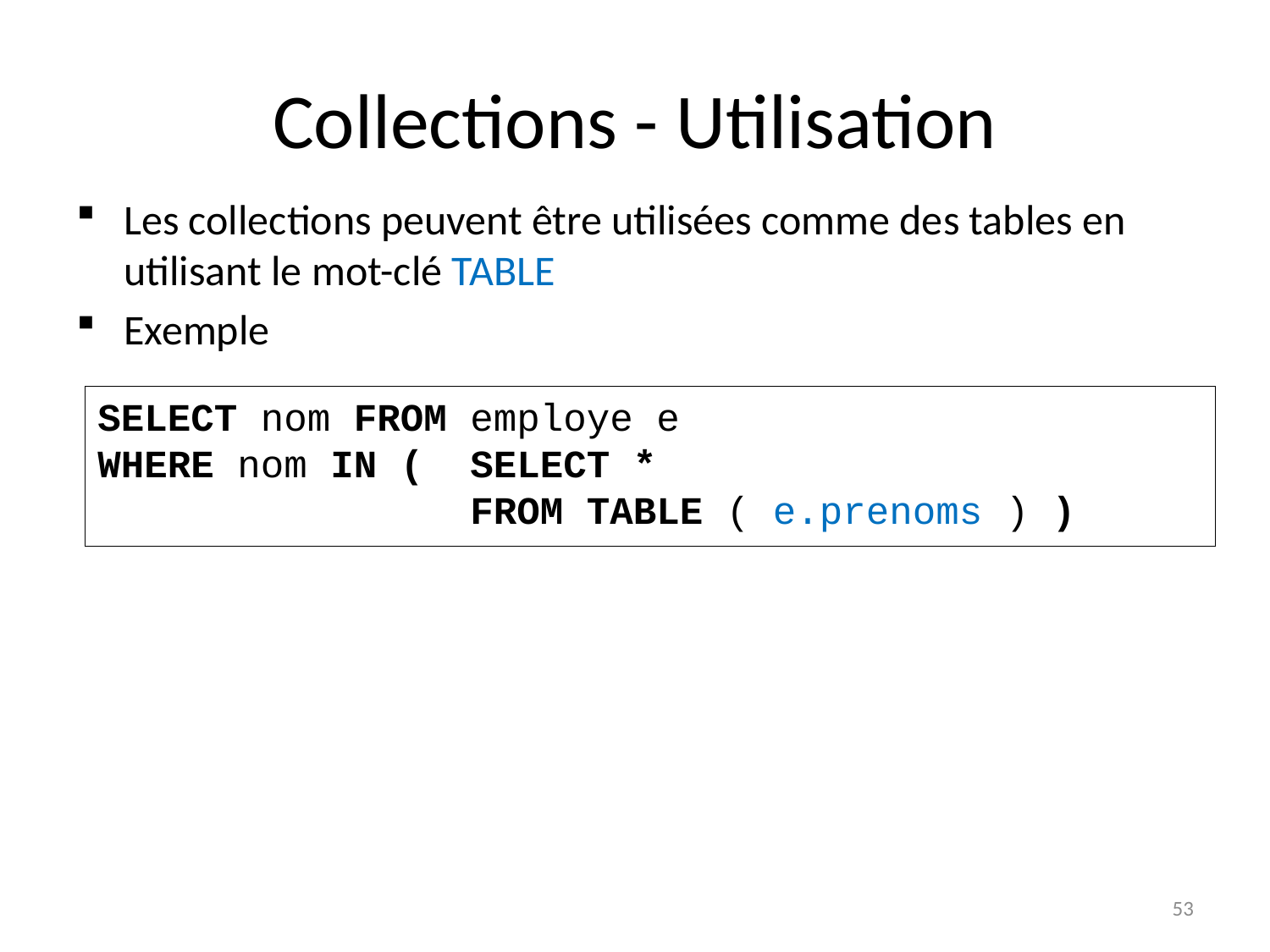

# Collections - Utilisation
Les collections peuvent être utilisées comme des tables en utilisant le mot-clé TABLE
Exemple
SELECT nom FROM employe e
WHERE nom IN (  SELECT *
                FROM TABLE ( e.prenoms ) )

53